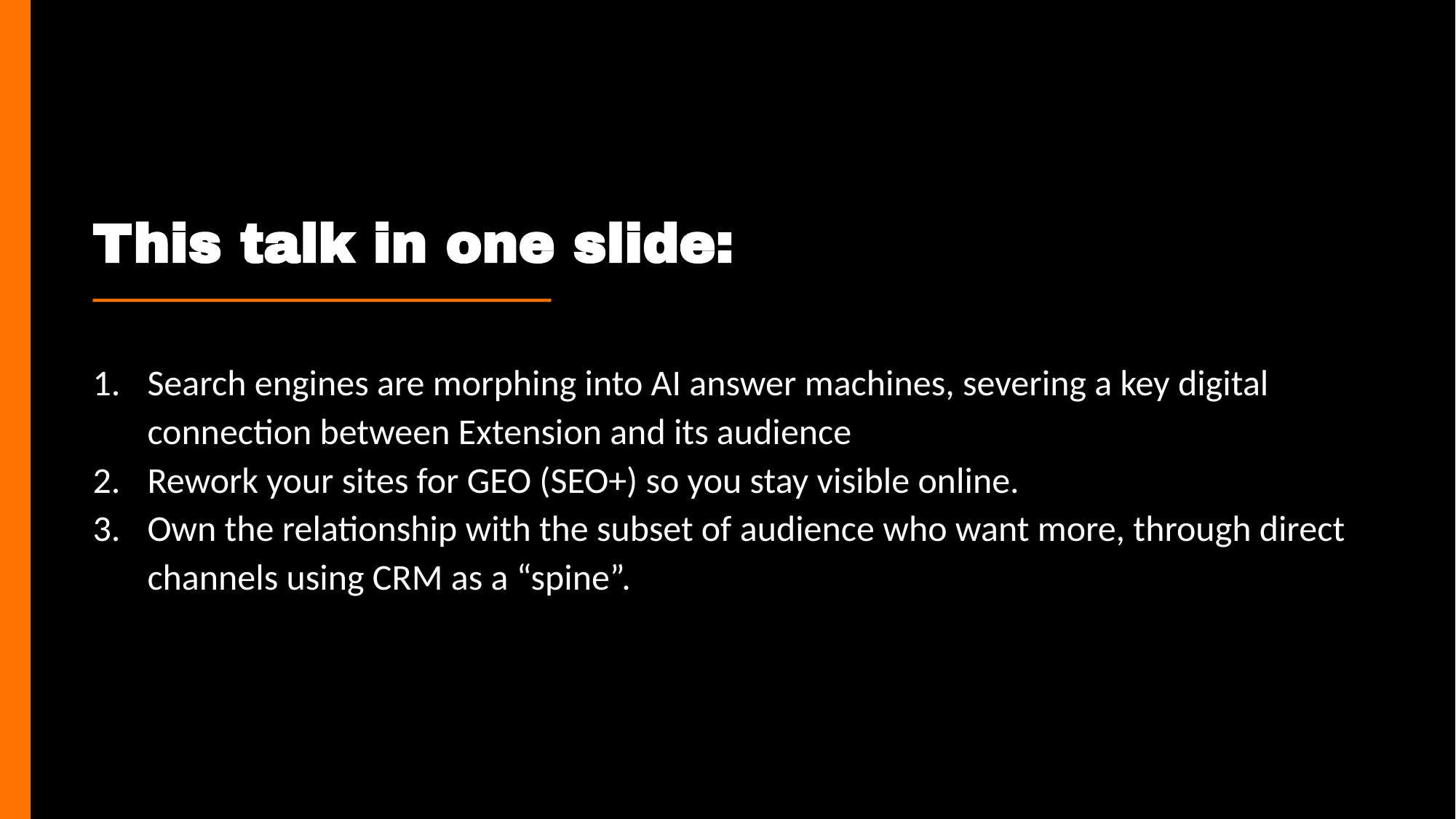

This talk in one slide:

Search engines are morphing into AI answer machines, severing a key digital connection between Extension and its audience
Rework your sites for GEO (SEO+) so you stay visible online.
Own the relationship with the subset of audience who want more, through direct channels using CRM as a “spine”.